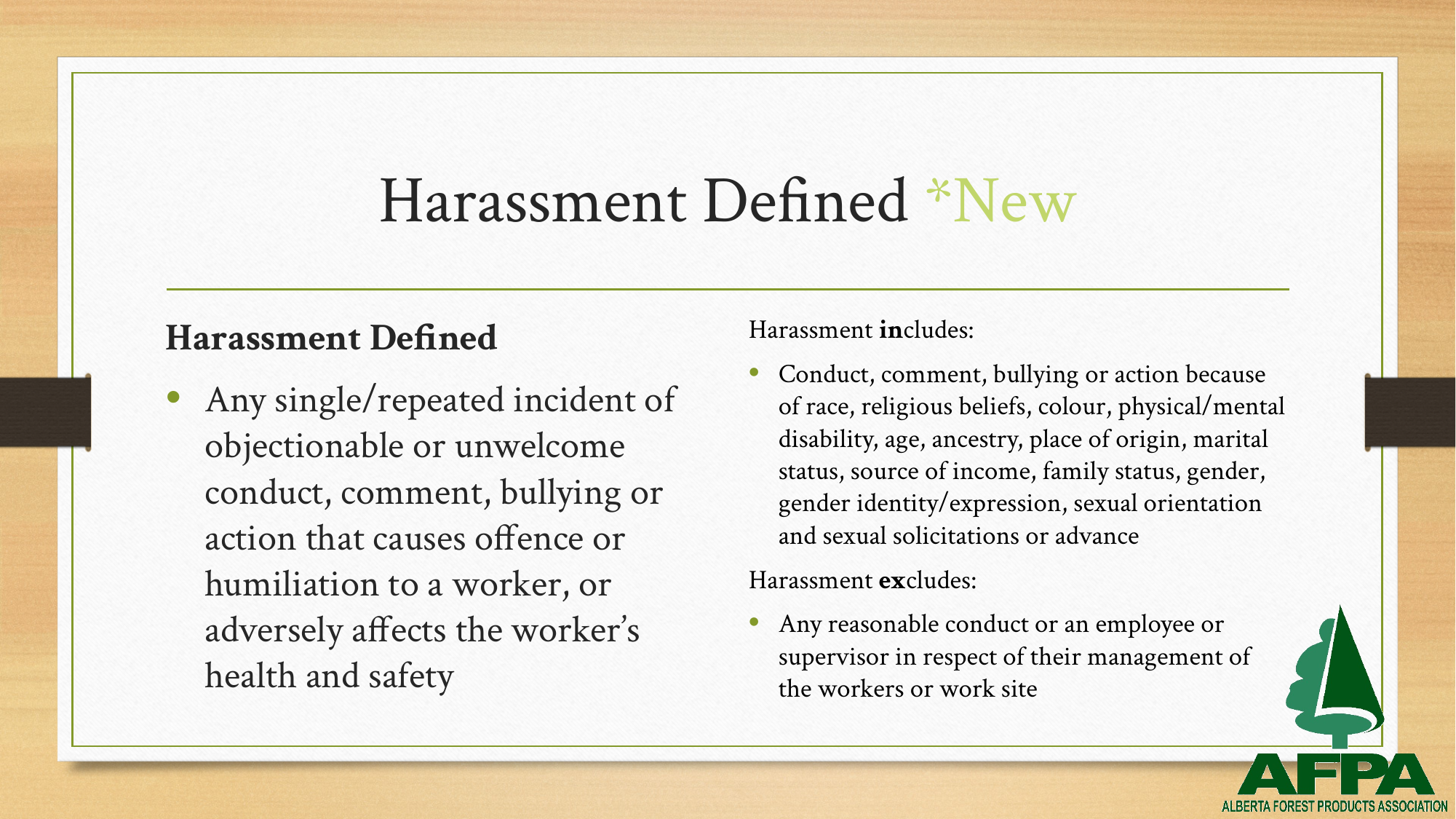

# Harassment Defined *New
Harassment includes:
Conduct, comment, bullying or action because of race, religious beliefs, colour, physical/mental disability, age, ancestry, place of origin, marital status, source of income, family status, gender, gender identity/expression, sexual orientation and sexual solicitations or advance
Harassment excludes:
Any reasonable conduct or an employee or supervisor in respect of their management of the workers or work site
Harassment Defined
Any single/repeated incident of objectionable or unwelcome conduct, comment, bullying or action that causes offence or humiliation to a worker, or adversely affects the worker’s health and safety